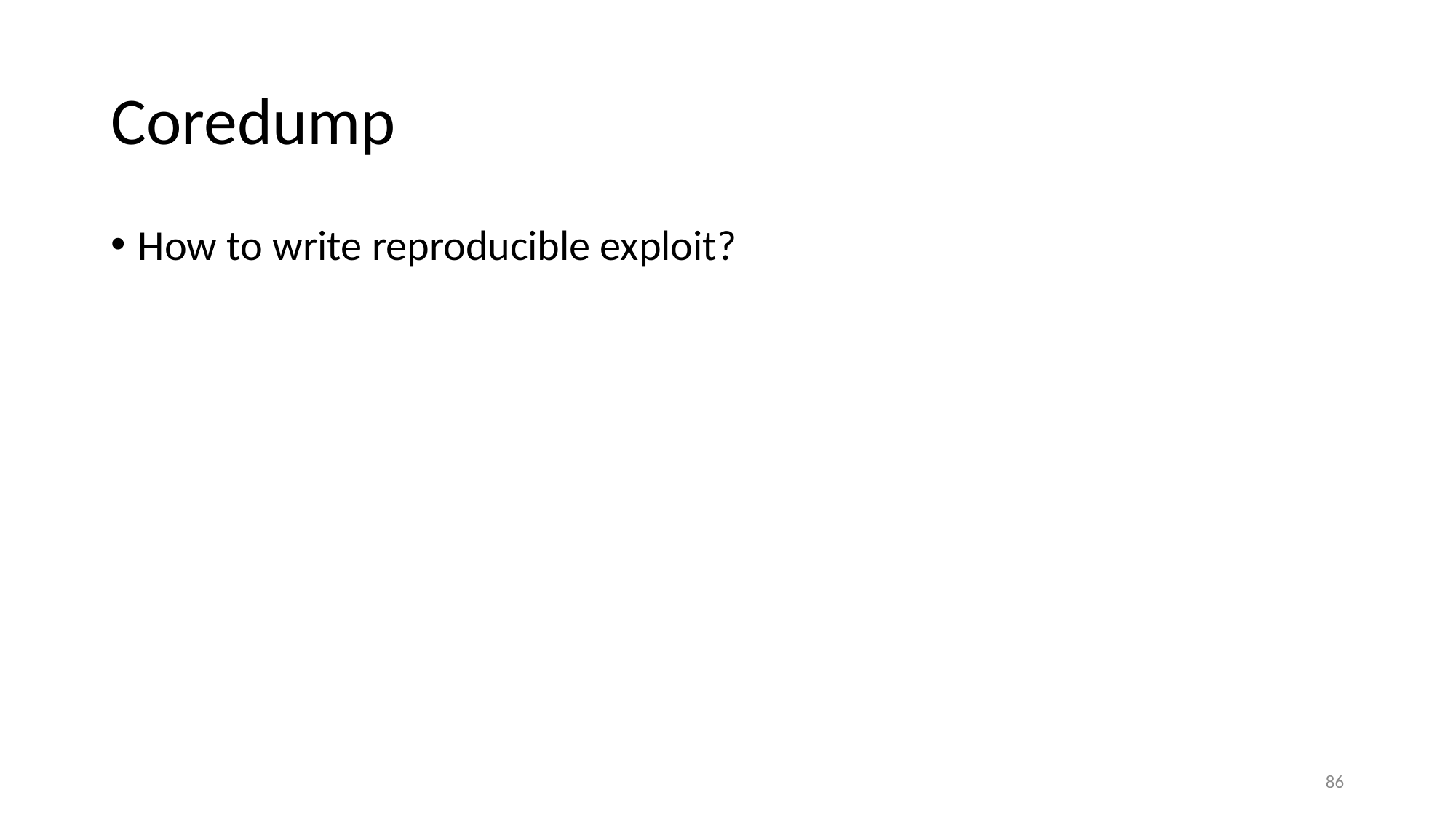

# Coredump
How to write reproducible exploit?
86